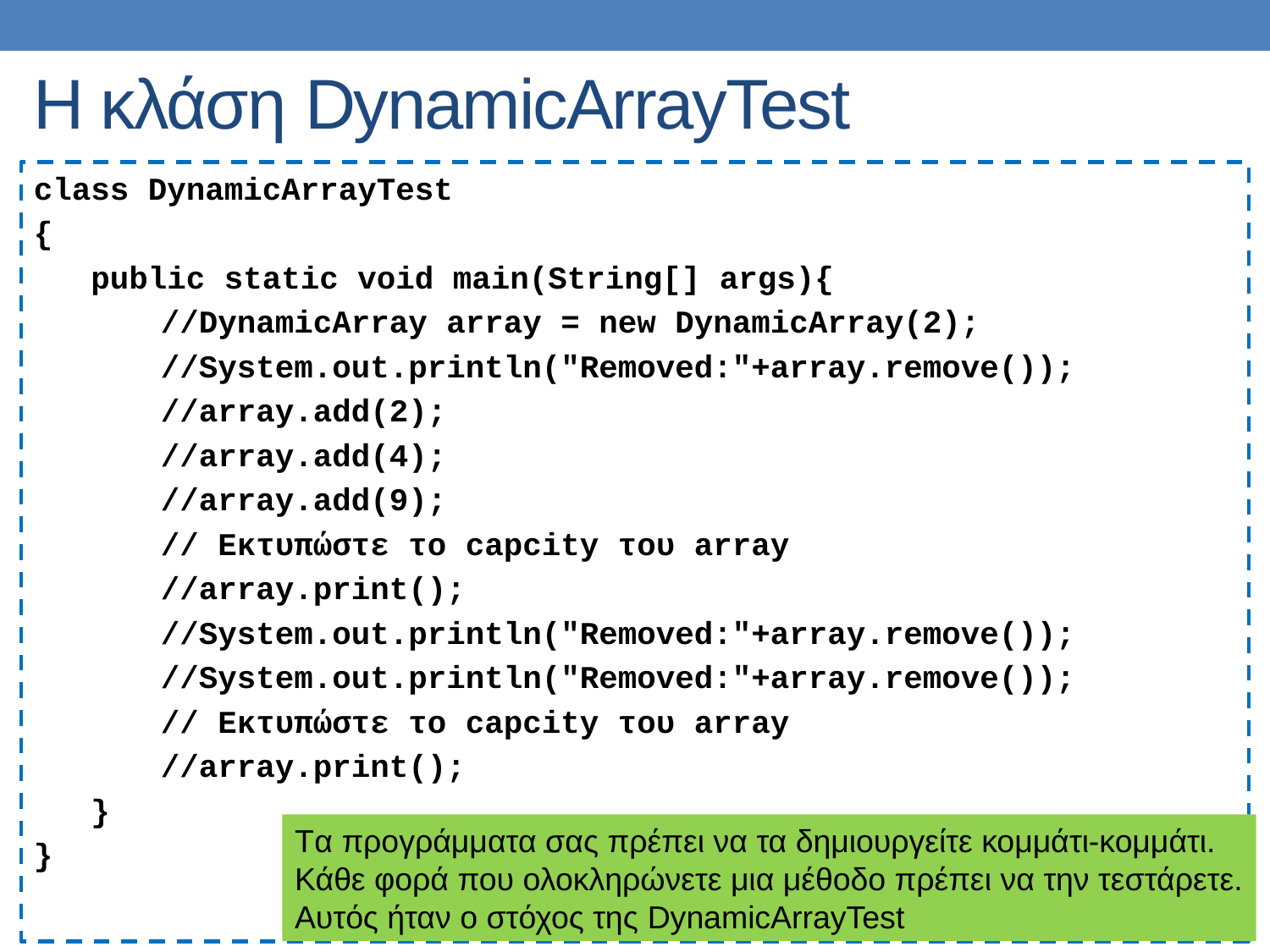

# Η κλάση DynamicArrayTest
class DynamicArrayTest
{
   public static void main(String[] args){
	//DynamicArray array = new DynamicArray(2);
	//System.out.println("Removed:"+array.remove());
	//array.add(2);
	//array.add(4);
	//array.add(9);
	// Εκτυπώστε το capcity του array
	//array.print();
	//System.out.println("Removed:"+array.remove());
	//System.out.println("Removed:"+array.remove());
	// Εκτυπώστε το capcity του array
	//array.print();
   }
}
Tα προγράμματα σας πρέπει να τα δημιουργείτε κομμάτι-κομμάτι.
Κάθε φορά που ολοκληρώνετε μια μέθοδο πρέπει να την τεστάρετε.
Αυτός ήταν ο στόχος της DynamicArrayTest